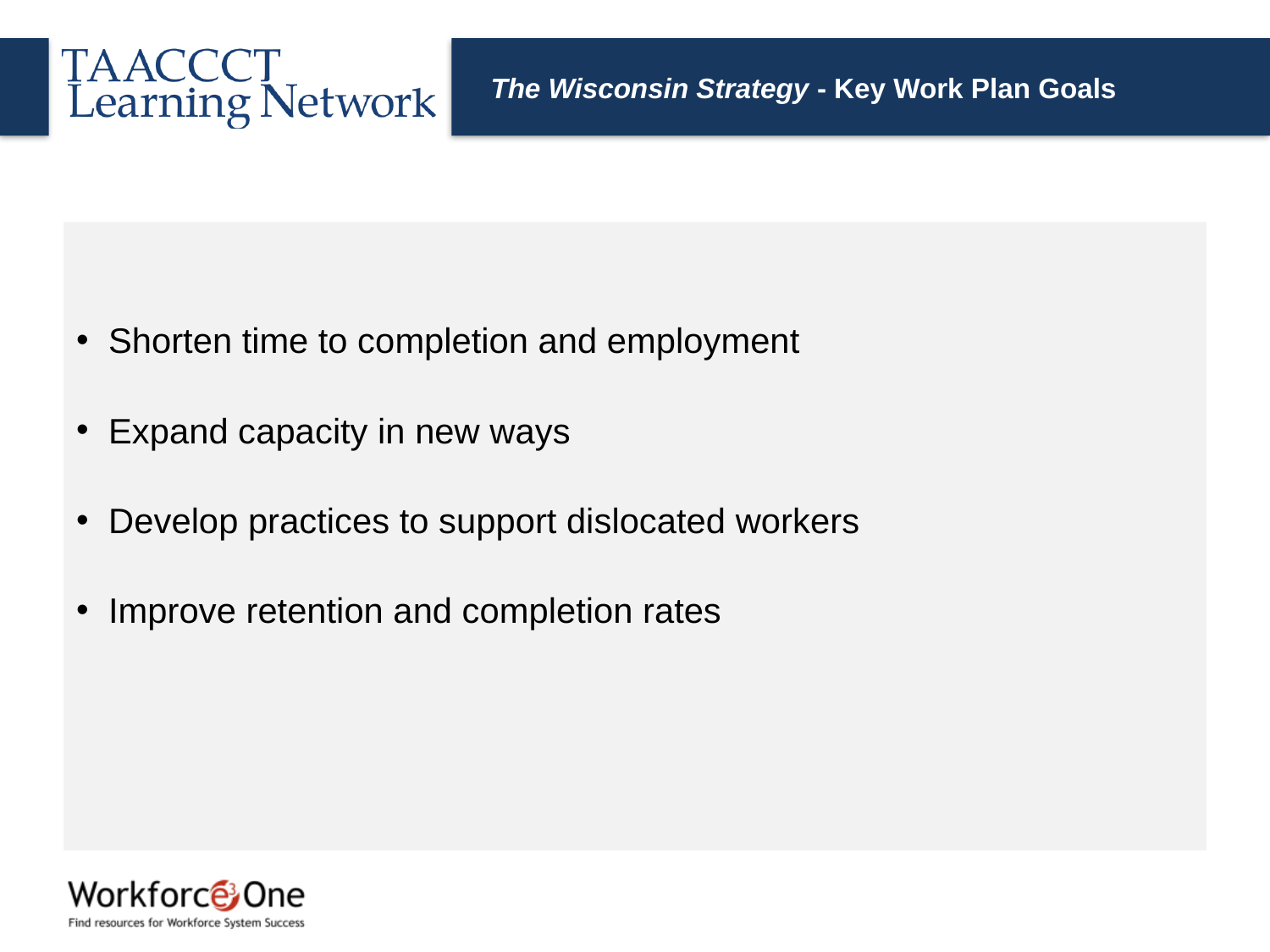

# The Wisconsin Strategy - Key Work Plan Goals

Shorten time to completion and employment
Expand capacity in new ways
Develop practices to support dislocated workers
Improve retention and completion rates